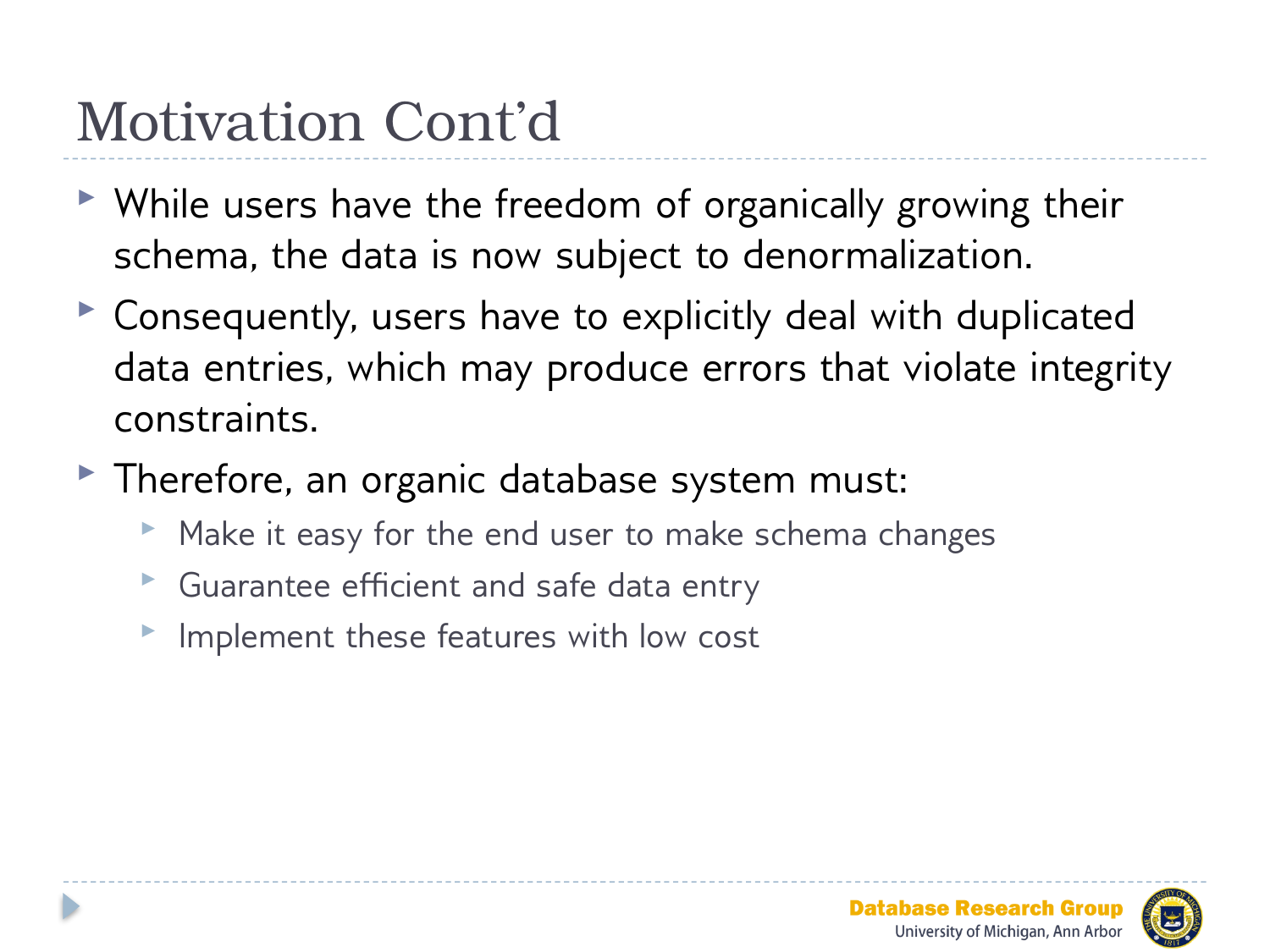

# Motivation Cont’d
While users have the freedom of organically growing their schema, the data is now subject to denormalization.
Consequently, users have to explicitly deal with duplicated data entries, which may produce errors that violate integrity constraints.
Therefore, an organic database system must:
Make it easy for the end user to make schema changes
Guarantee efficient and safe data entry
Implement these features with low cost